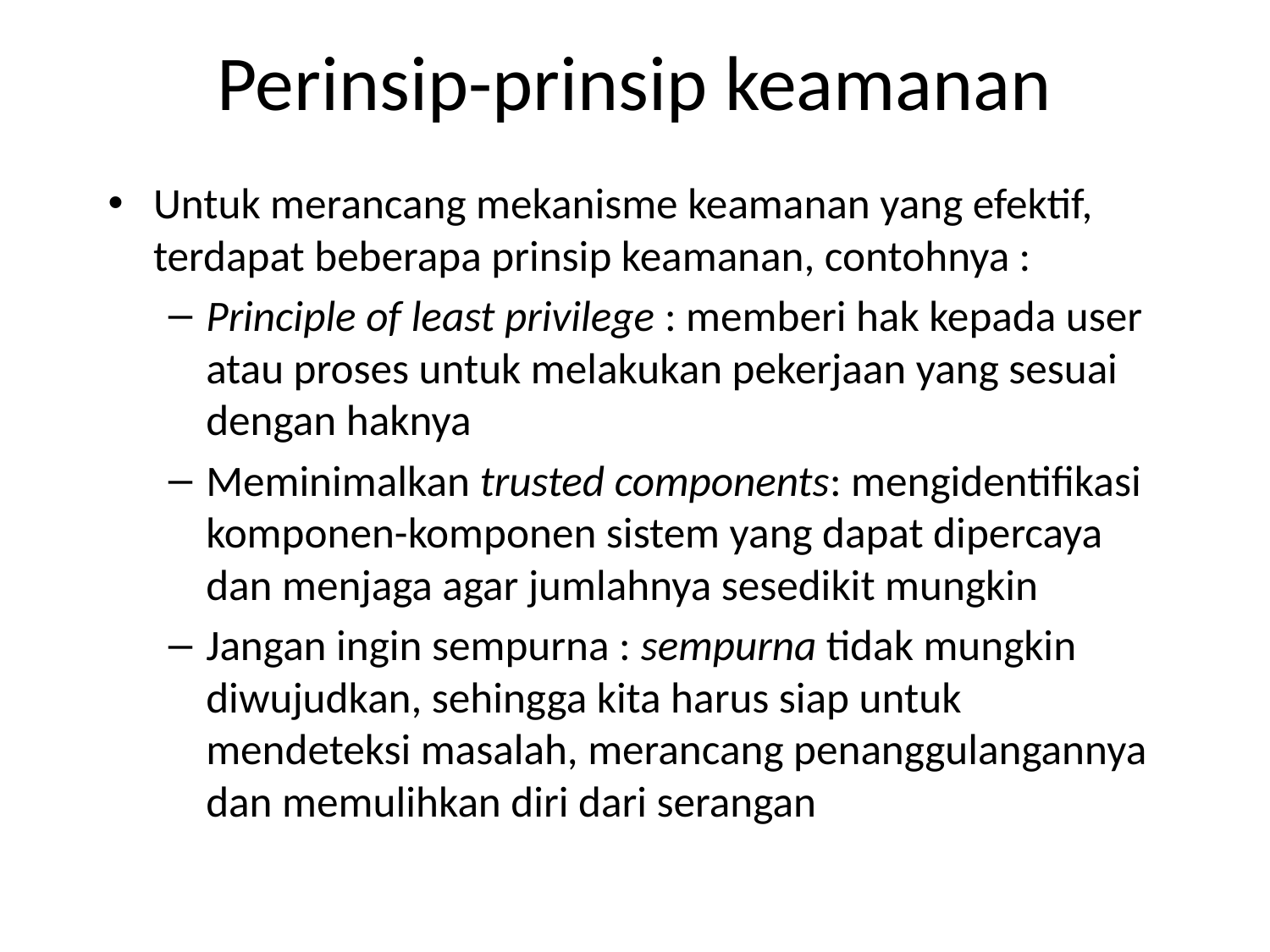

# Perinsip-prinsip keamanan
Untuk merancang mekanisme keamanan yang efektif, terdapat beberapa prinsip keamanan, contohnya :
Principle of least privilege : memberi hak kepada user atau proses untuk melakukan pekerjaan yang sesuai dengan haknya
Meminimalkan trusted components: mengidentifikasi komponen-komponen sistem yang dapat dipercaya dan menjaga agar jumlahnya sesedikit mungkin
Jangan ingin sempurna : sempurna tidak mungkin diwujudkan, sehingga kita harus siap untuk mendeteksi masalah, merancang penanggulangannya dan memulihkan diri dari serangan